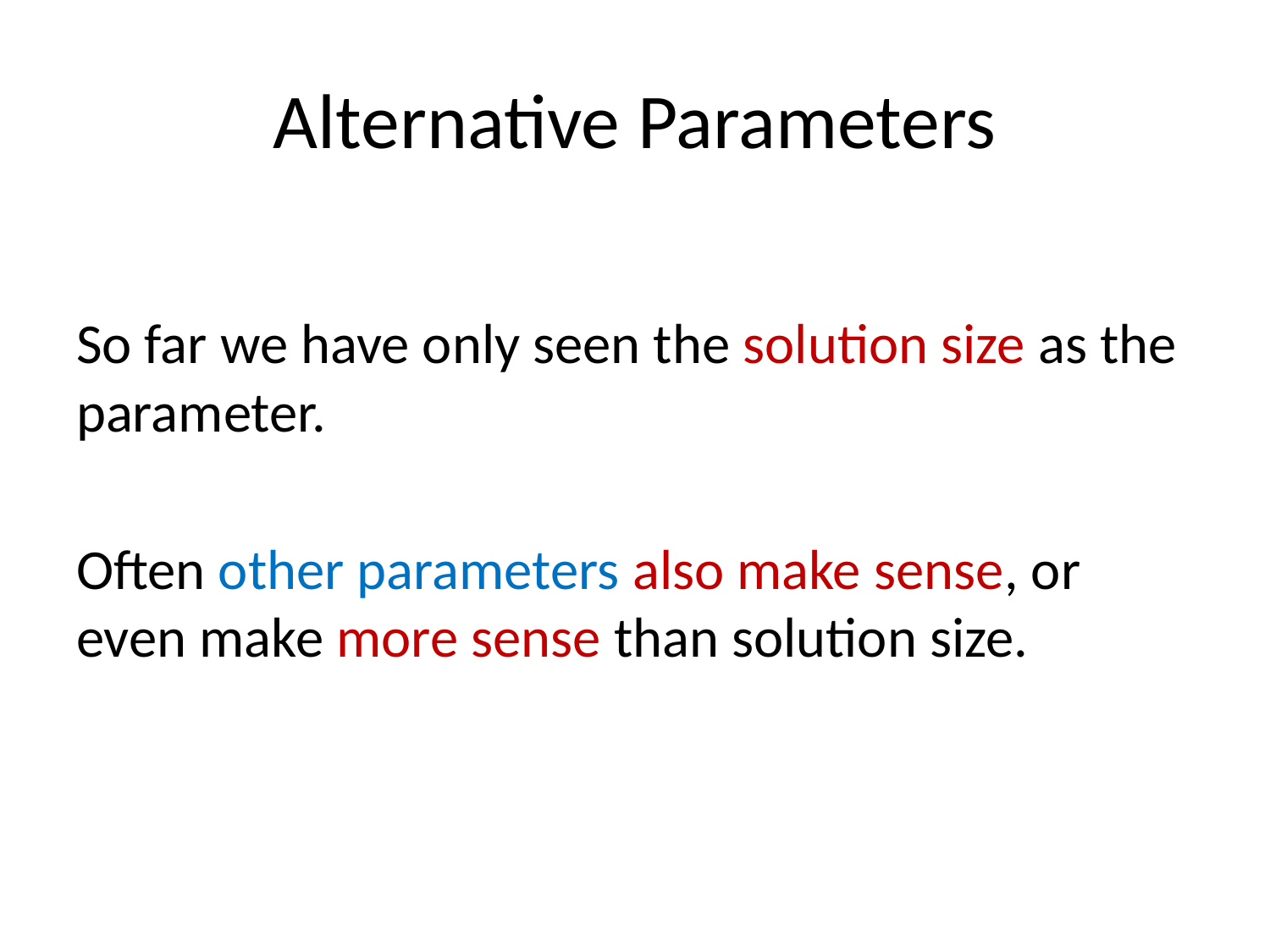

# Alternative Parameters

So far we have only seen the solution size as the parameter.

Often other parameters also make sense, or even make more sense than solution size.